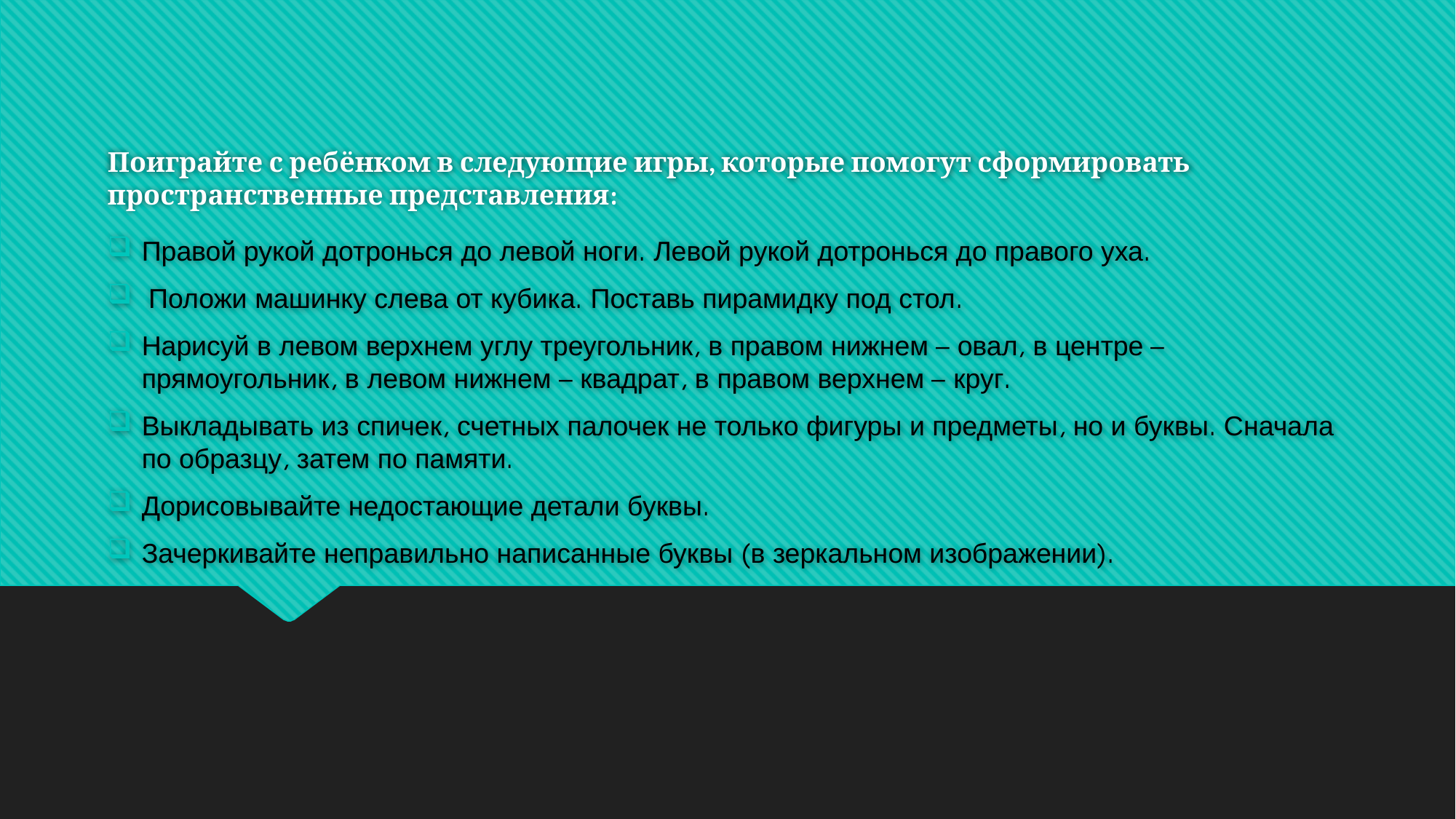

# Поиграйте с ребёнком в следующие игры, которые помогут сформировать пространственные представления:
Правой рукой дотронься до левой ноги. Левой рукой дотронься до правого уха.
Положи машинку слева от кубика. Поставь пирамидку под стол.
Нарисуй в левом верхнем углу треугольник, в правом нижнем – овал, в центре – прямоугольник, в левом нижнем – квадрат, в правом верхнем – круг.
Выкладывать из спичек, счетных палочек не только фигуры и предметы, но и буквы. Сначала по образцу, затем по памяти.
Дорисовывайте недостающие детали буквы.
Зачеркивайте неправильно написанные буквы (в зеркальном изображении).